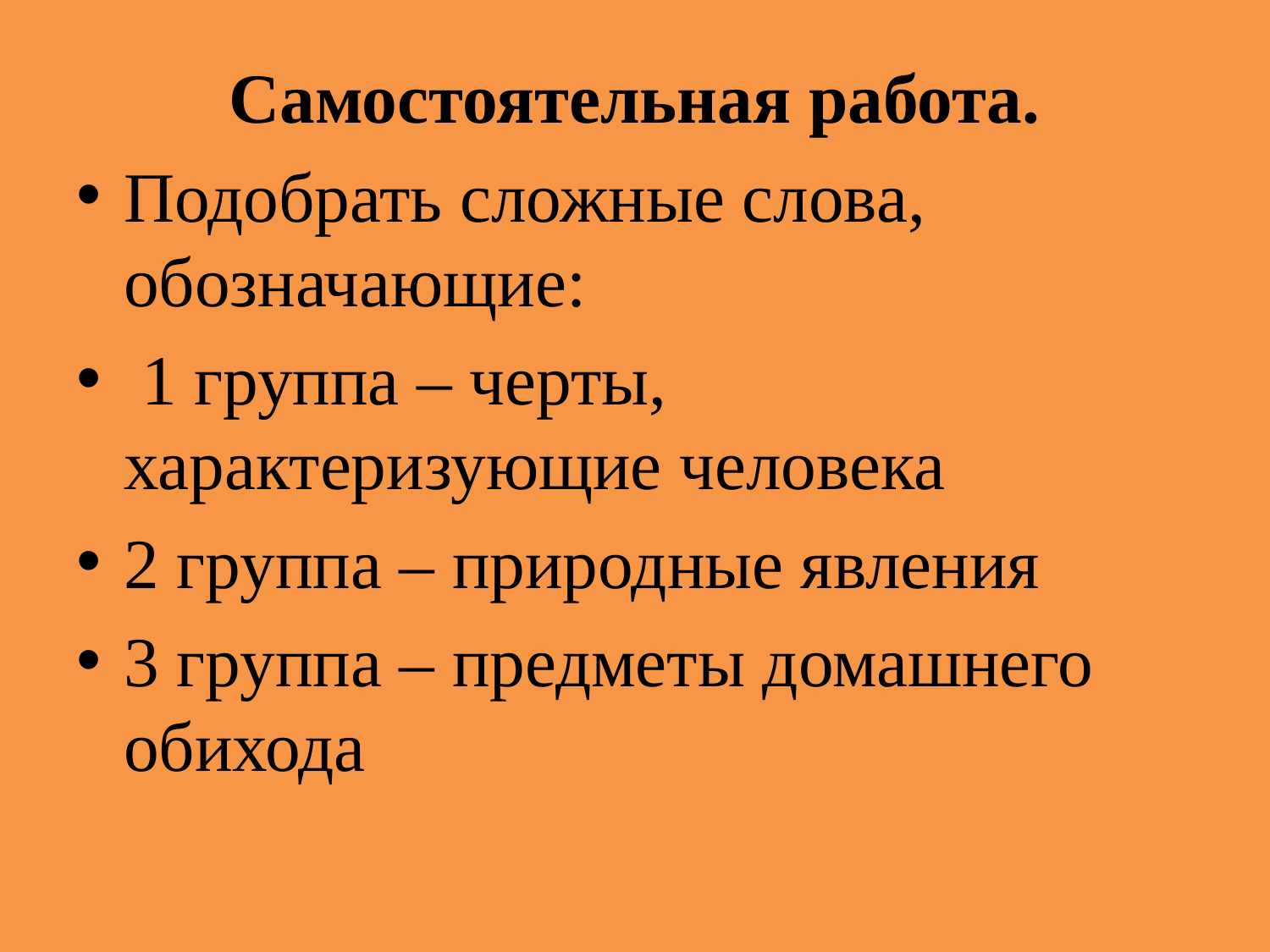

Самостоятельная работа.
Подобрать сложные слова, обозначающие:
 1 группа – черты, характеризующие человека
2 группа – природные явления
3 группа – предметы домашнего обихода